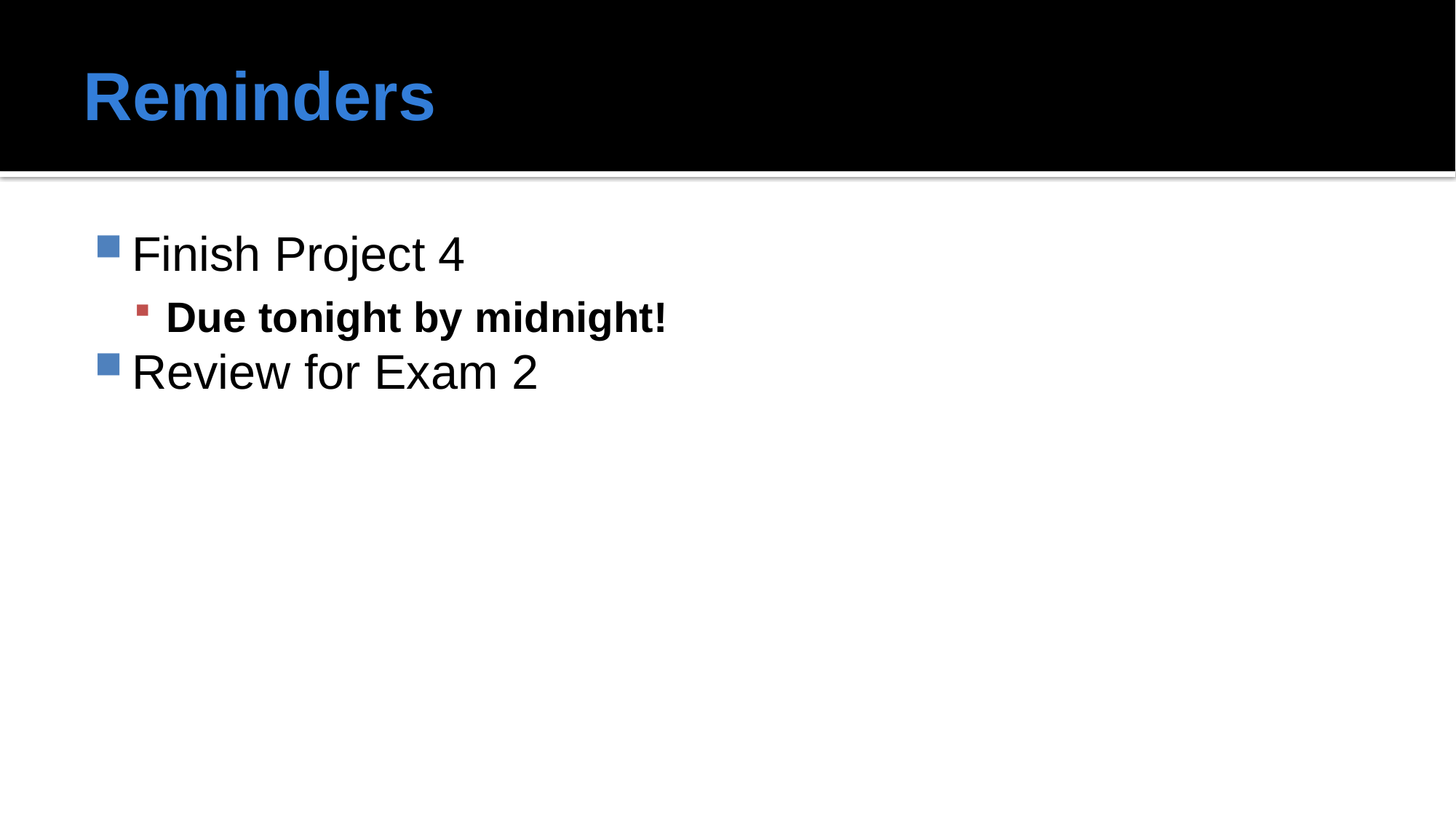

# Reminders
Finish Project 4
Due tonight by midnight!
Review for Exam 2